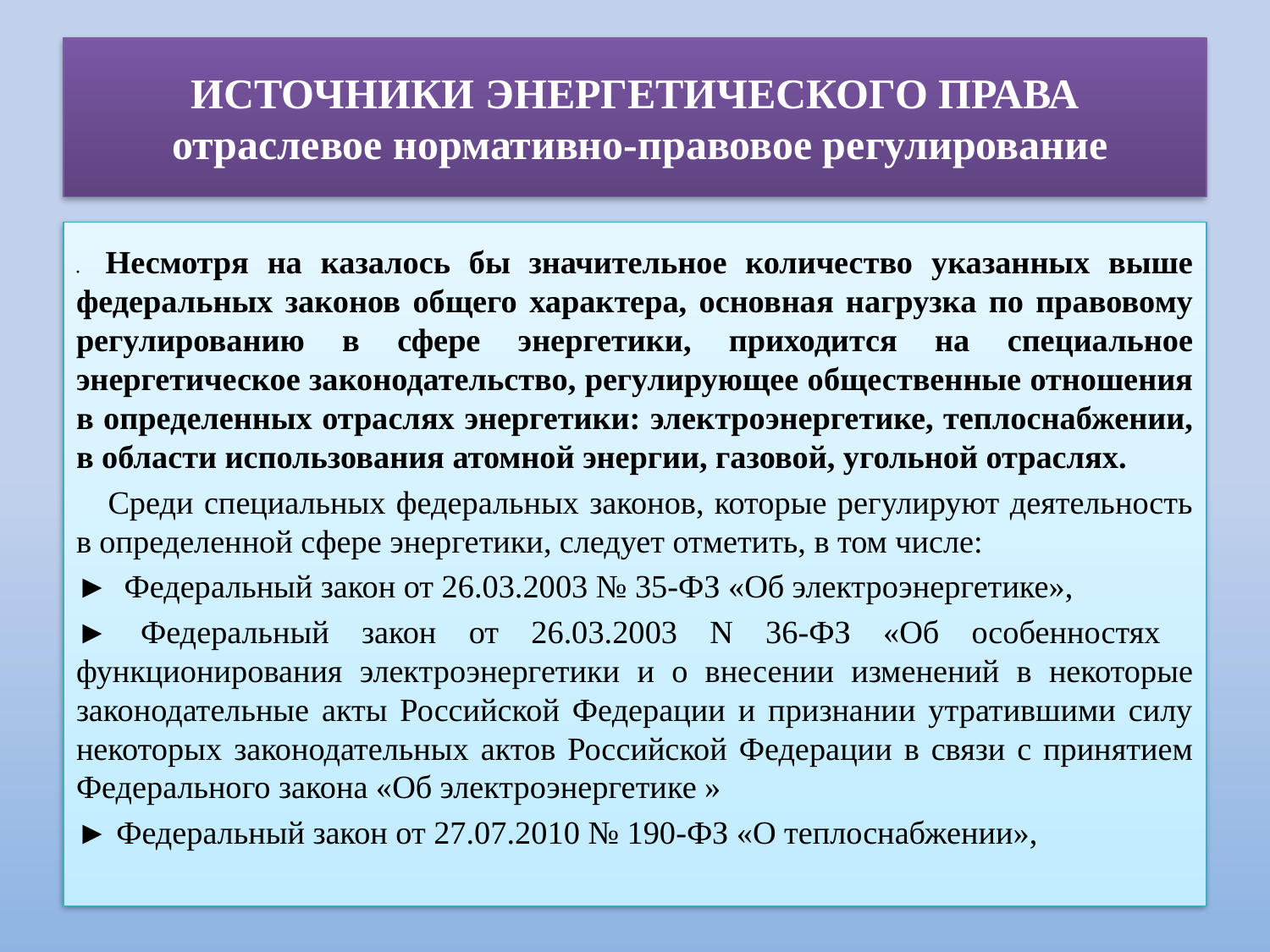

# ИСТОЧНИКИ ЭНЕРГЕТИЧЕСКОГО ПРАВА отраслевое нормативно-правовое регулирование

●	Несмотря на казалось бы значительное количество указанных выше федеральных законов общего характера, основная нагрузка по правовому регулированию в сфере энергетики, приходится на специальное энергетическое законодательство, регулирующее общественные отношения в определенных отраслях энергетики: электроэнергетике, теплоснабжении, в области использования атомной энергии, газовой, угольной отраслях.
 	Среди специальных федеральных законов, которые регулируют деятельность в определенной сфере энергетики, следует отметить, в том числе:
►  Федеральный закон от 26.03.2003 № 35-ФЗ «Об электроэнергетике»,
► Федеральный закон от 26.03.2003 N 36-ФЗ «Об особенностях  функционирования электроэнергетики и о внесении изменений в некоторые законодательные акты Российской Федерации и признании утратившими силу некоторых законодательных актов Российской Федерации в связи с принятием Федерального закона «Об электроэнергетике »
► Федеральный закон от 27.07.2010 № 190-ФЗ «О теплоснабжении»,